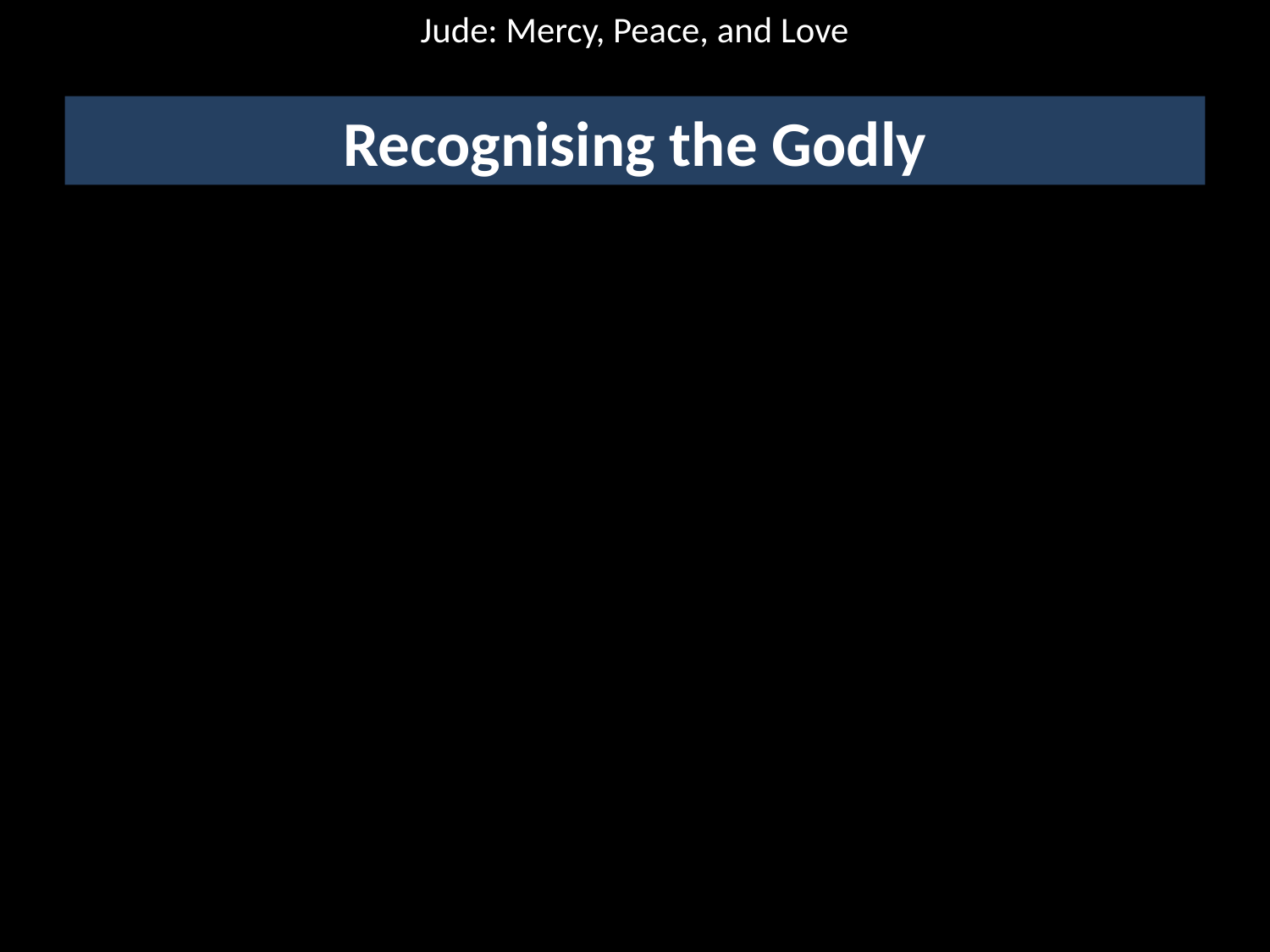

# Jude: Mercy, Peace, and Love
Recognising the Godly